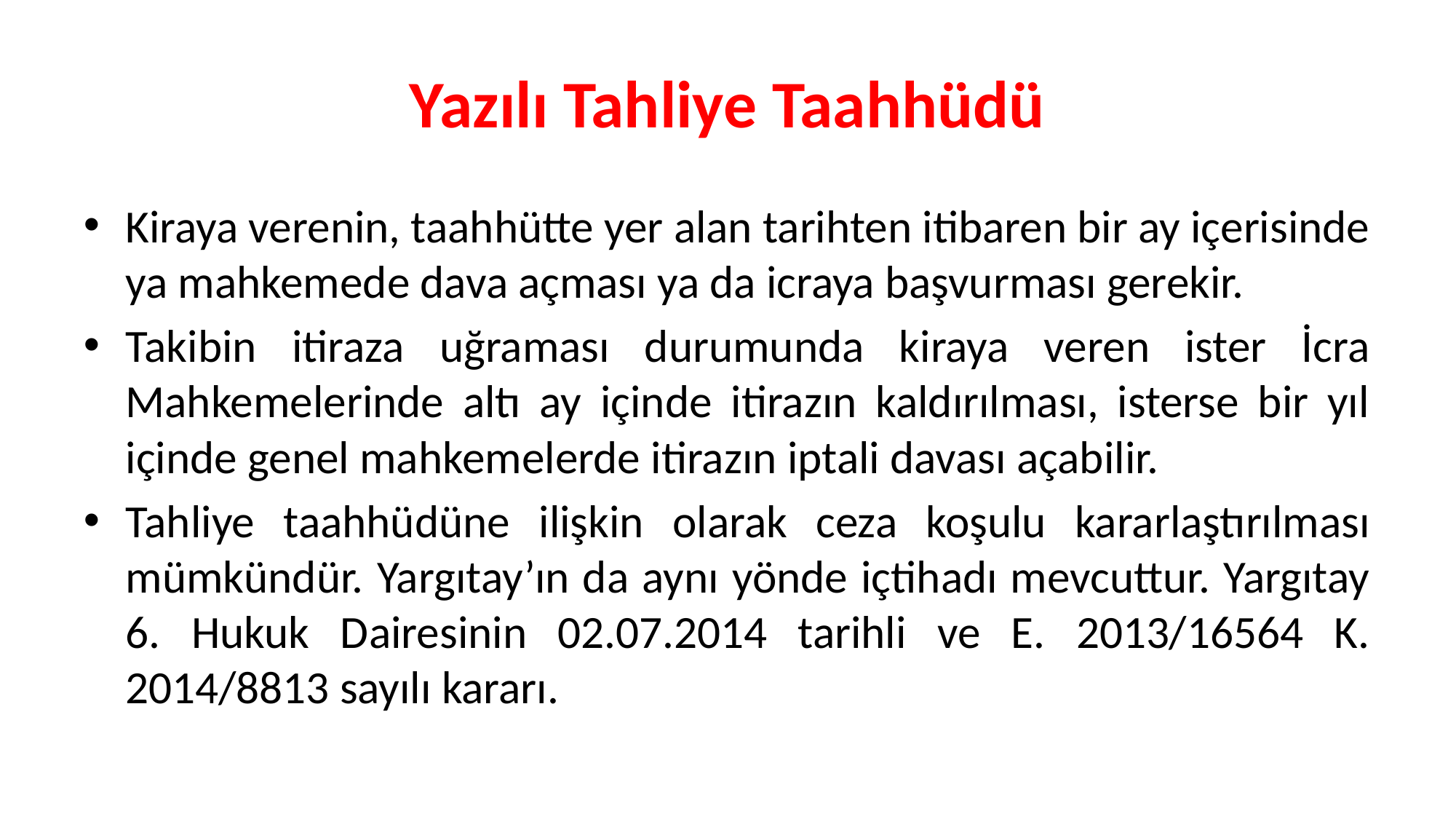

# Yazılı Tahliye Taahhüdü
Kiraya verenin, taahhütte yer alan tarihten itibaren bir ay içerisinde ya mahkemede dava açması ya da icraya başvurması gerekir.
Takibin itiraza uğraması durumunda kiraya veren ister İcra Mahkemelerinde altı ay içinde itirazın kaldırılması, isterse bir yıl içinde genel mahkemelerde itirazın iptali davası açabilir.
Tahliye taahhüdüne ilişkin olarak ceza koşulu kararlaştırılması mümkündür. Yargıtay’ın da aynı yönde içtihadı mevcuttur. Yargıtay 6. Hukuk Dairesinin 02.07.2014 tarihli ve E. 2013/16564 K. 2014/8813 sayılı kararı.